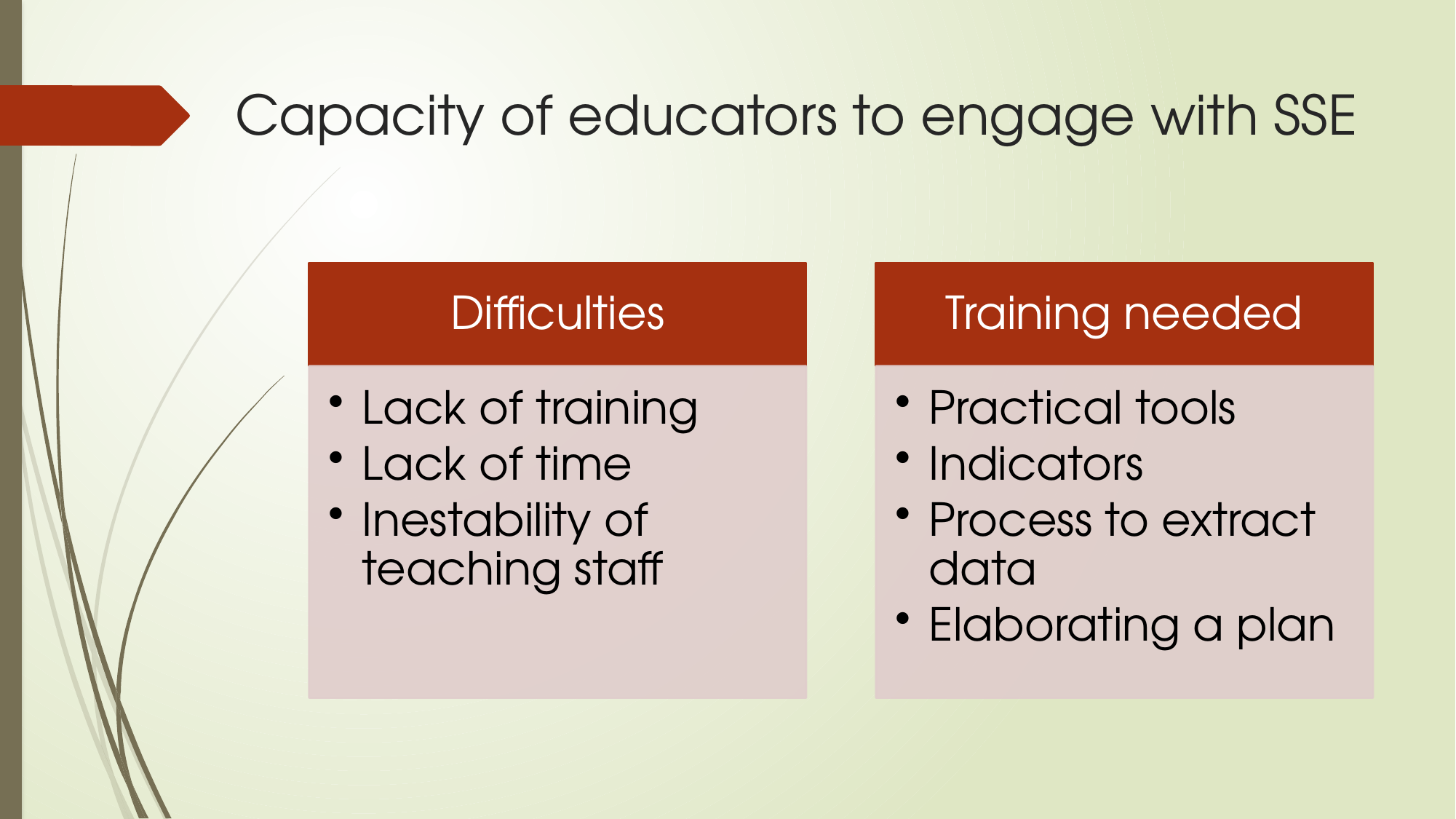

# Capacity of educators to engage with SSE
Difficulties
Lack of training
Lack of time
Inestability of teaching staff
Training needed
Practical tools
Indicators
Process to extract data
Elaborating a plan